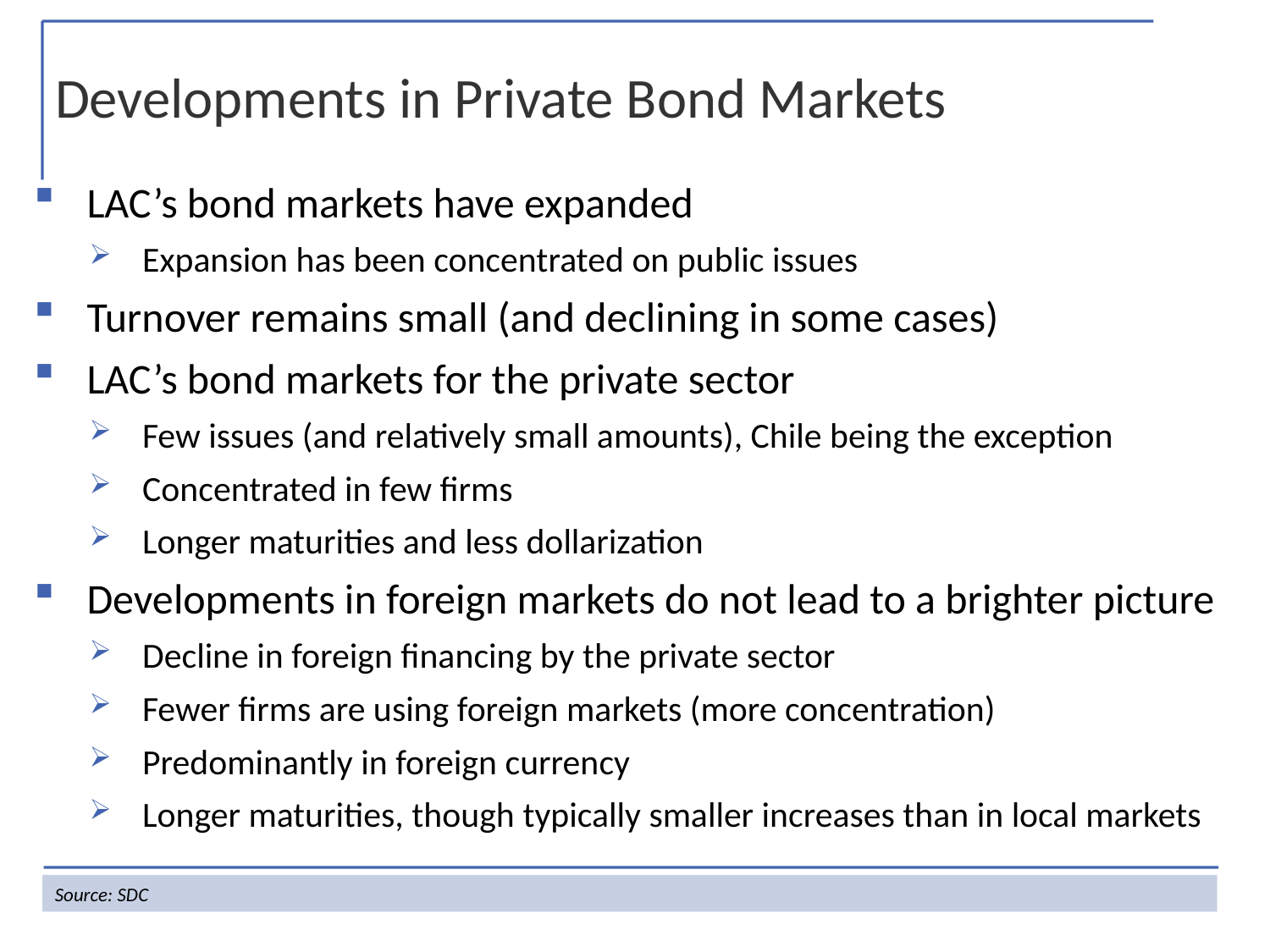

Developments in Private Bond Markets
LAC’s bond markets have expanded
Expansion has been concentrated on public issues
Turnover remains small (and declining in some cases)
LAC’s bond markets for the private sector
Few issues (and relatively small amounts), Chile being the exception
Concentrated in few firms
Longer maturities and less dollarization
Developments in foreign markets do not lead to a brighter picture
Decline in foreign financing by the private sector
Fewer firms are using foreign markets (more concentration)
Predominantly in foreign currency
Longer maturities, though typically smaller increases than in local markets

Source: SDC